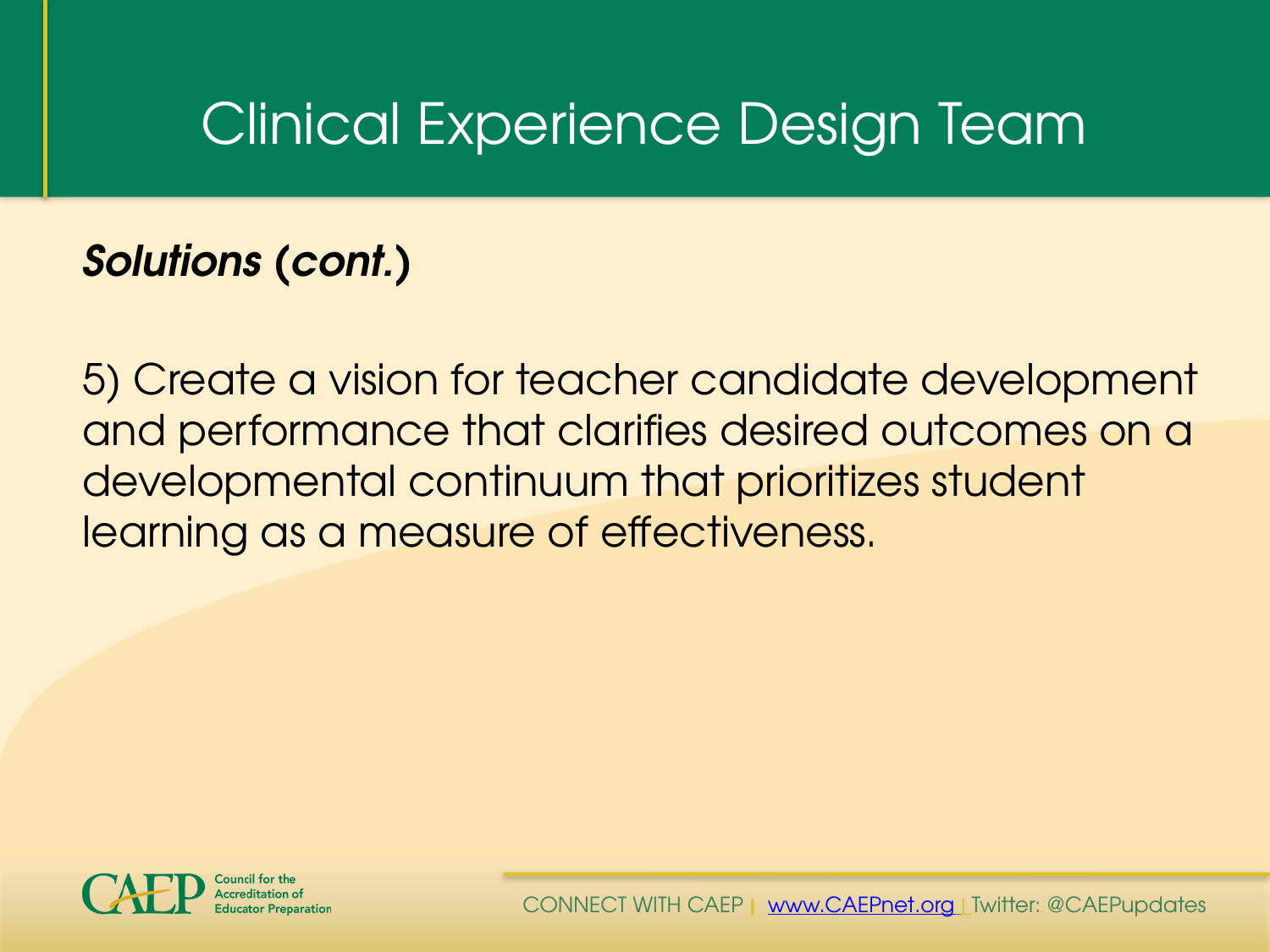

# Clinical Experience Design Team
Solutions (cont.)

5) Create a vision for teacher candidate development and performance that clarifies desired outcomes on a developmental continuum that prioritizes student learning as a measure of effectiveness.